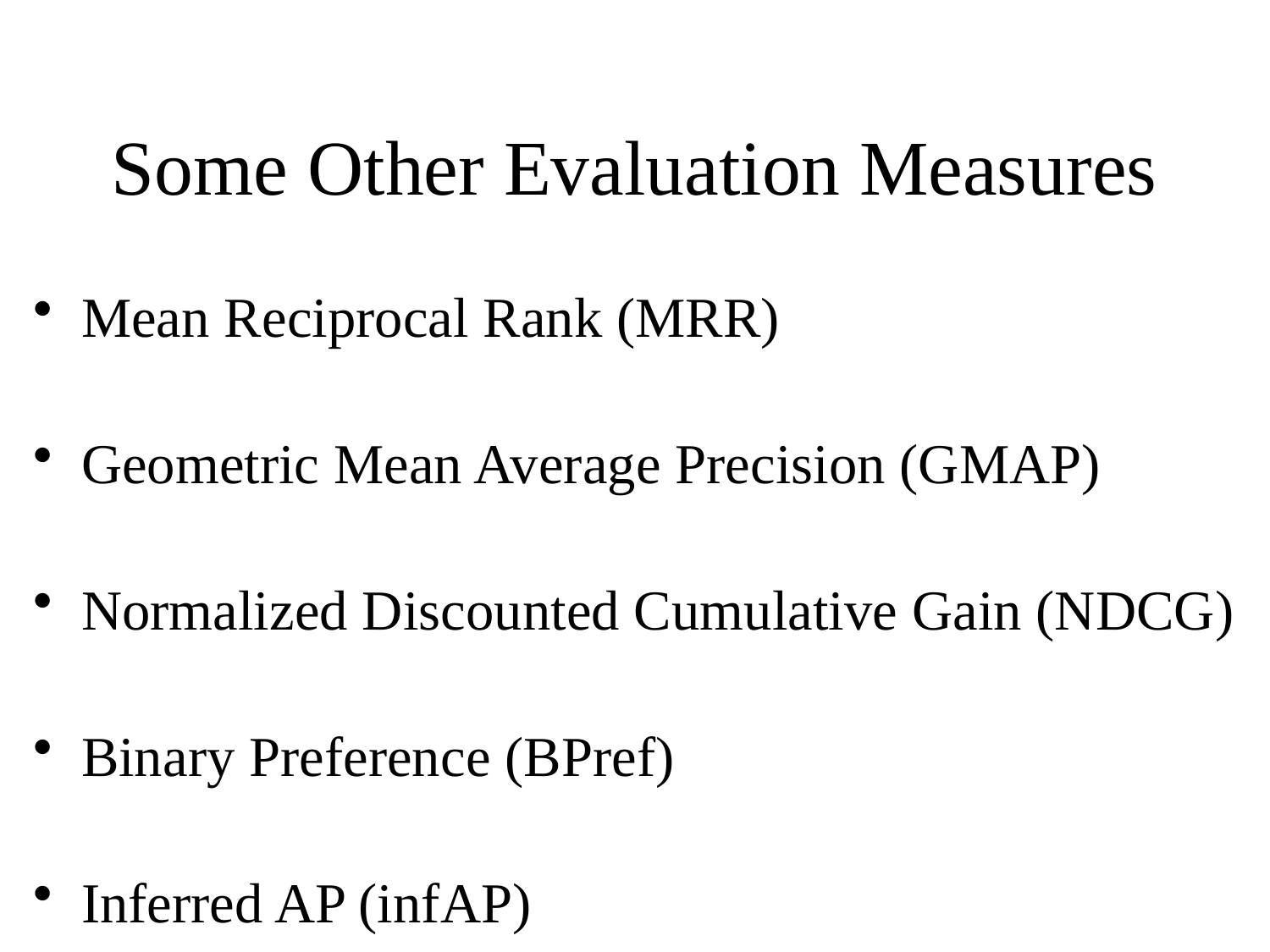

# Some Other Evaluation Measures
Mean Reciprocal Rank (MRR)

Geometric Mean Average Precision (GMAP)

Normalized Discounted Cumulative Gain (NDCG)

Binary Preference (BPref)

Inferred AP (infAP)